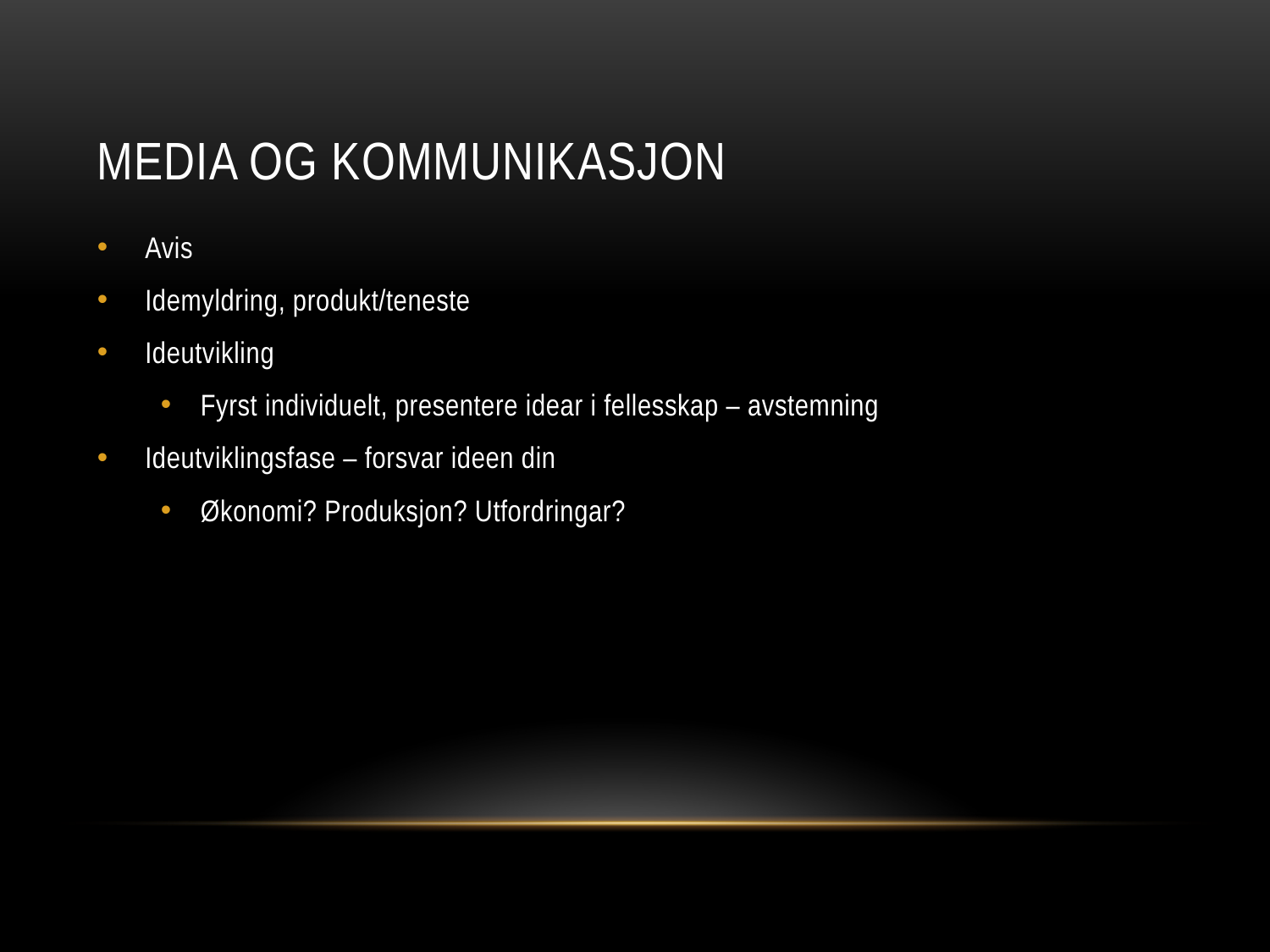

# Media og kommunikasjon
Avis
Idemyldring, produkt/teneste
Ideutvikling
Fyrst individuelt, presentere idear i fellesskap – avstemning
Ideutviklingsfase – forsvar ideen din
Økonomi? Produksjon? Utfordringar?